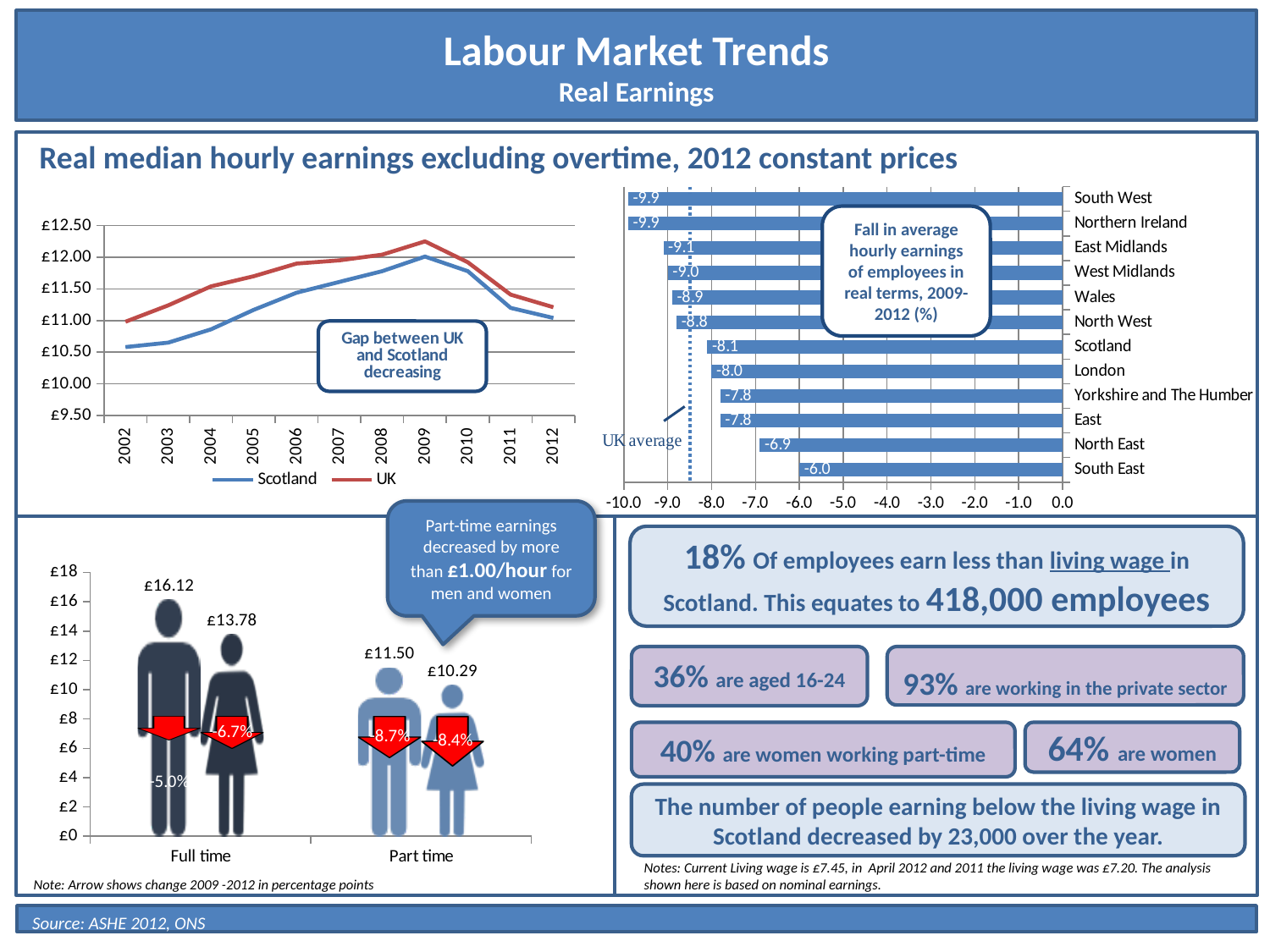

Labour Market Trends
Real Earnings
Real median hourly earnings excluding overtime, 2012 constant prices

### Chart

| Category | Scotland | UK |
|---|---|---|
| 2002 | 10.58 | 10.98 |
| 2003 | 10.65 | 11.24 |
| 2004 | 10.86 | 11.54 |
| 2005 | 11.17 | 11.7 |
| 2006 | 11.44 | 11.9 |
| 2007 | 11.61 | 11.95 |
| 2008 | 11.78 | 12.04 |
| 2009 | 12.01 | 12.25 |
| 2010 | 11.78 | 11.92 |
| 2011 | 11.2 | 11.41 |
| 2012 | 11.04 | 11.21 |

### Chart

| Category |  |
|---|---|
| South East | -6.0 |
| North East | -6.9 |
| East | -7.8 |
| Yorkshire and The Humber | -7.8 |
| London | -8.0 |
| Scotland | -8.1 |
| North West | -8.8 |
| Wales | -8.9 |
| West Midlands | -9.0 |
| East Midlands | -9.1 |
| Northern Ireland | -9.9 |
| South West | -9.9 |
Fall in average hourly earnings of employees in real terms, 2009-2012 (%)
Part-time earnings decreased by more than £1.00/hour for men and women

18% Of employees earn less than living wage in Scotland. This equates to 418,000 employees

### Chart

| Category | Men | Women | Men | Women |
|---|---|---|---|---|
| Full time | 16.1245 | 13.7767 | -0.05026150473369592 | -0.06704761897680138 |
| Part time | 11.501800000000001 | 10.2941 | -0.08655500654341268 | -0.10401707982485826 |
36% are aged 16-24

93% are working in the private sector

40% are women working part-time
64% are women
The number of people earning below the living wage in Scotland decreased by 23,000 over the year.
Notes: Current Living wage is £7.45, in  April 2012 and 2011 the living wage was £7.20. The analysis shown here is based on nominal earnings.
Note: Arrow shows change 2009 -2012 in percentage points

Source: ASHE 2012, ONS